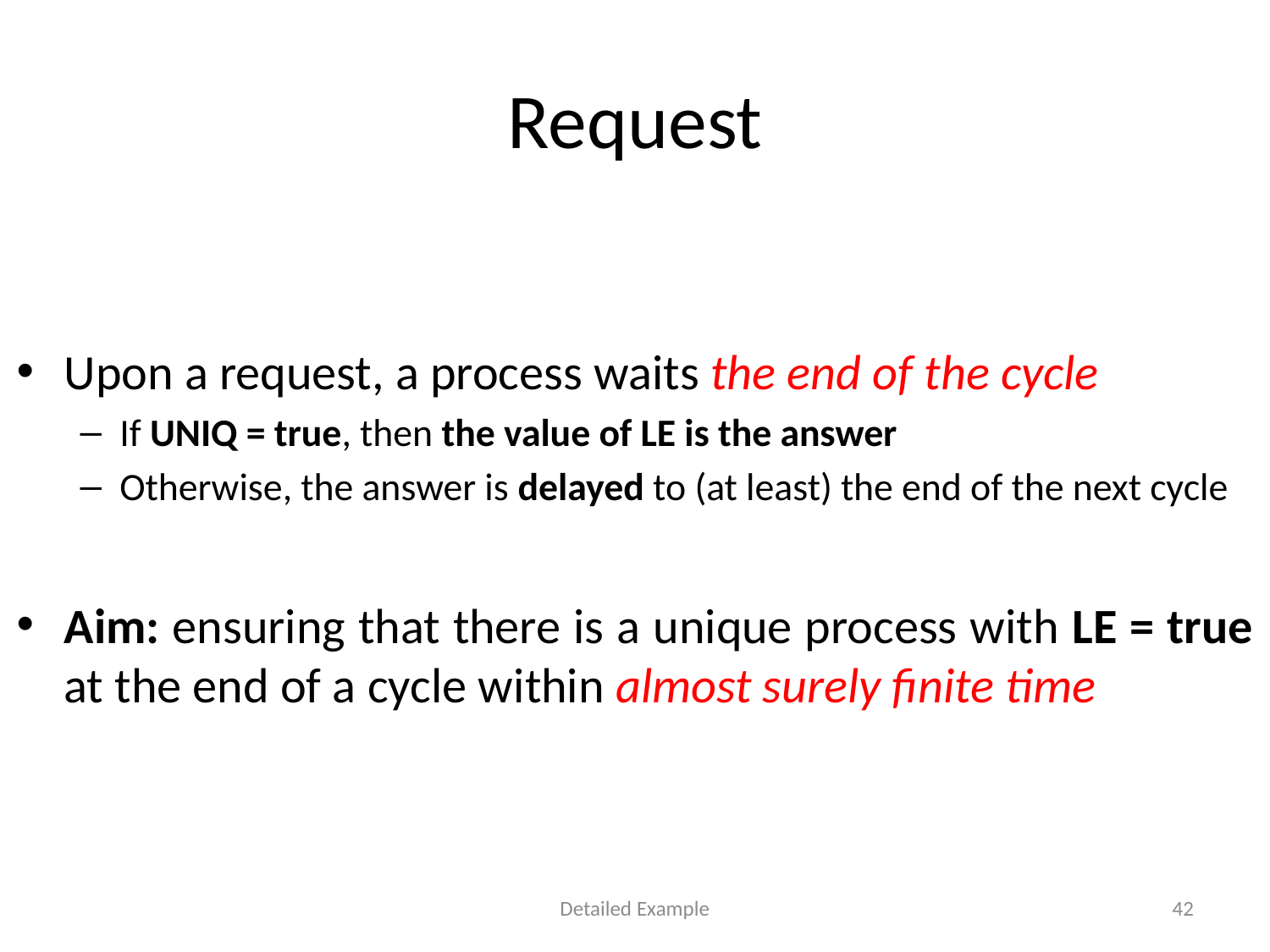

# Request
Upon a request, a process waits the end of the cycle
If UNIQ = true, then the value of LE is the answer
Otherwise, the answer is delayed to (at least) the end of the next cycle

Aim: ensuring that there is a unique process with LE = true at the end of a cycle within almost surely finite time
Detailed Example
42